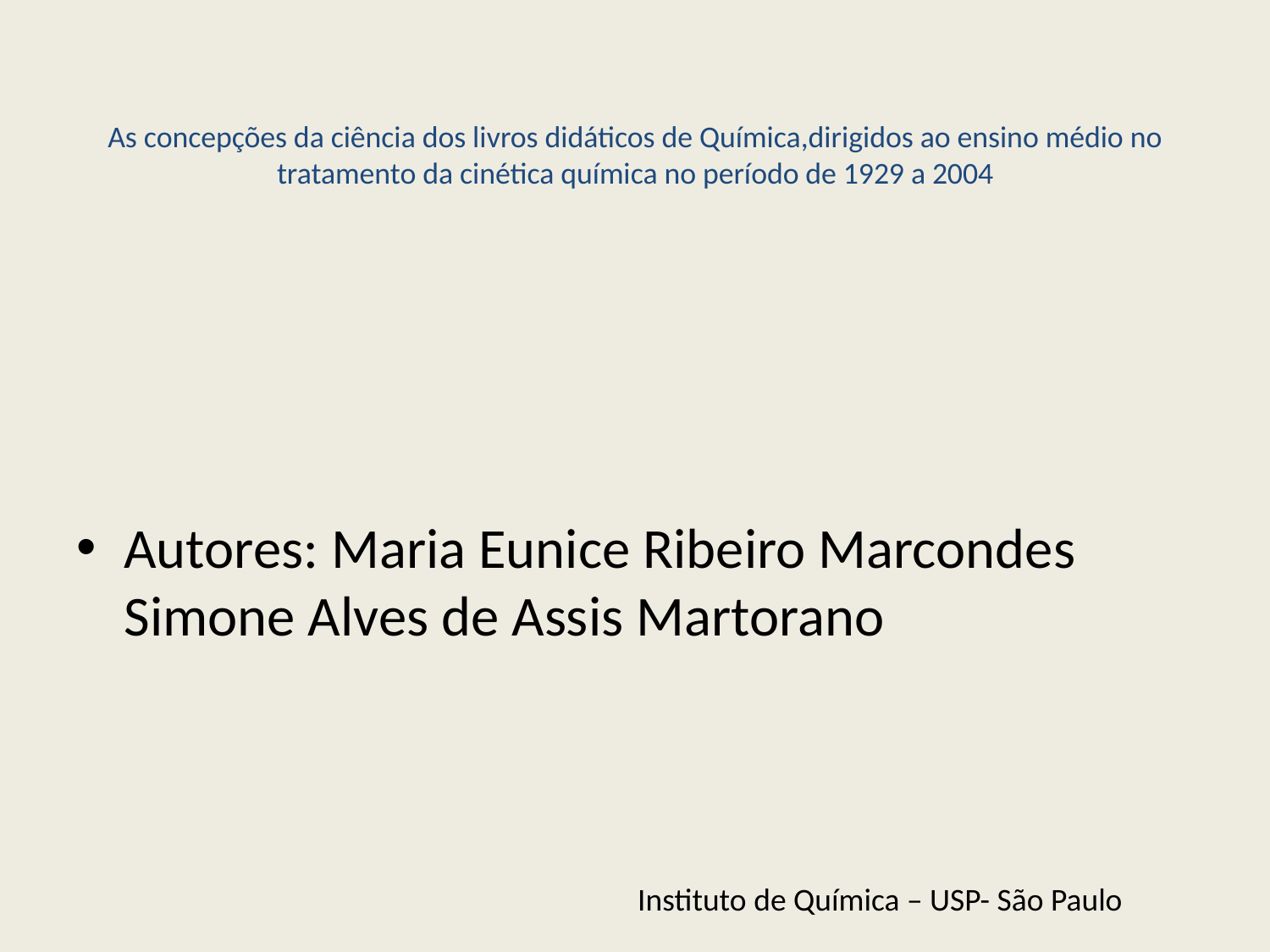

# As concepções da ciência dos livros didáticos de Química,dirigidos ao ensino médio no tratamento da cinética química no período de 1929 a 2004
Autores: Maria Eunice Ribeiro Marcondes  Simone Alves de Assis Martorano

Instituto de Química – USP- São Paulo